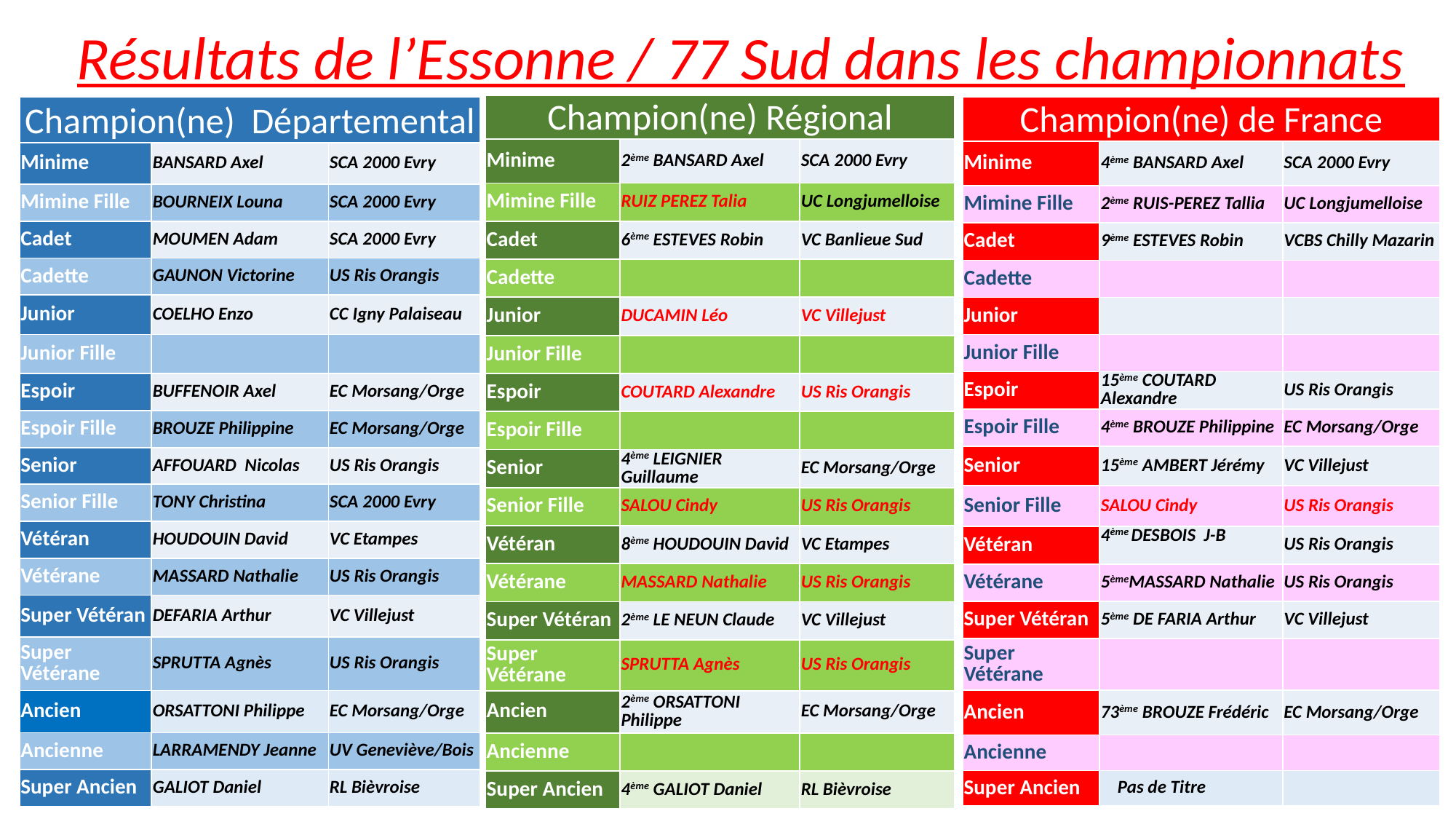

# Résultats de l’Essonne / 77 Sud dans les championnats
| Champion(ne) Régional |  |  |
| --- | --- | --- |
| Minime | 2ème BANSARD Axel | SCA 2000 Evry |
| Mimine Fille | RUIZ PEREZ Talia | UC Longjumelloise |
| Cadet | 6ème ESTEVES Robin | VC Banlieue Sud |
| Cadette |  |  |
| Junior | DUCAMIN Léo | VC Villejust |
| Junior Fille |  |  |
| Espoir | COUTARD Alexandre | US Ris Orangis |
| Espoir Fille |  |  |
| Senior | 4ème LEIGNIER Guillaume | EC Morsang/Orge |
| Senior Fille | SALOU Cindy | US Ris Orangis |
| Vétéran | 8ème HOUDOUIN David | VC Etampes |
| Vétérane | MASSARD Nathalie | US Ris Orangis |
| Super Vétéran | 2ème LE NEUN Claude | VC Villejust |
| Super Vétérane | SPRUTTA Agnès | US Ris Orangis |
| Ancien | 2ème ORSATTONI Philippe | EC Morsang/Orge |
| Ancienne |  |  |
| Super Ancien | 4ème GALIOT Daniel | RL Bièvroise |
| Champion(ne) de France |  |  |
| --- | --- | --- |
| Minime | 4ème BANSARD Axel | SCA 2000 Evry |
| Mimine Fille | 2ème RUIS-PEREZ Tallia | UC Longjumelloise |
| Cadet | 9ème ESTEVES Robin | VCBS Chilly Mazarin |
| Cadette |  |  |
| Junior |  |  |
| Junior Fille |  |  |
| Espoir | 15ème COUTARD Alexandre | US Ris Orangis |
| Espoir Fille | 4ème BROUZE Philippine | EC Morsang/Orge |
| Senior | 15ème AMBERT Jérémy | VC Villejust |
| Senior Fille | SALOU Cindy | US Ris Orangis |
| Vétéran | 4ème DESBOIS J-B | US Ris Orangis |
| Vétérane | 5èmeMASSARD Nathalie | US Ris Orangis |
| Super Vétéran | 5ème DE FARIA Arthur | VC Villejust |
| Super Vétérane |  |  |
| Ancien | 73ème BROUZE Frédéric | EC Morsang/Orge |
| Ancienne |  |  |
| Super Ancien | Pas de Titre |  |
| Champion(ne)  Départemental |  |  |
| --- | --- | --- |
| Minime | BANSARD Axel | SCA 2000 Evry |
| Mimine Fille | BOURNEIX Louna | SCA 2000 Evry |
| Cadet | MOUMEN Adam | SCA 2000 Evry |
| Cadette | GAUNON Victorine | US Ris Orangis |
| Junior | COELHO Enzo | CC Igny Palaiseau |
| Junior Fille |  |  |
| Espoir | BUFFENOIR Axel | EC Morsang/Orge |
| Espoir Fille | BROUZE Philippine | EC Morsang/Orge |
| Senior | AFFOUARD Nicolas | US Ris Orangis |
| Senior Fille | TONY Christina | SCA 2000 Evry |
| Vétéran | HOUDOUIN David | VC Etampes |
| Vétérane | MASSARD Nathalie | US Ris Orangis |
| Super Vétéran | DEFARIA Arthur | VC Villejust |
| Super Vétérane | SPRUTTA Agnès | US Ris Orangis |
| Ancien | ORSATTONI Philippe | EC Morsang/Orge |
| Ancienne | LARRAMENDY Jeanne | UV Geneviève/Bois |
| Super Ancien | GALIOT Daniel | RL Bièvroise |